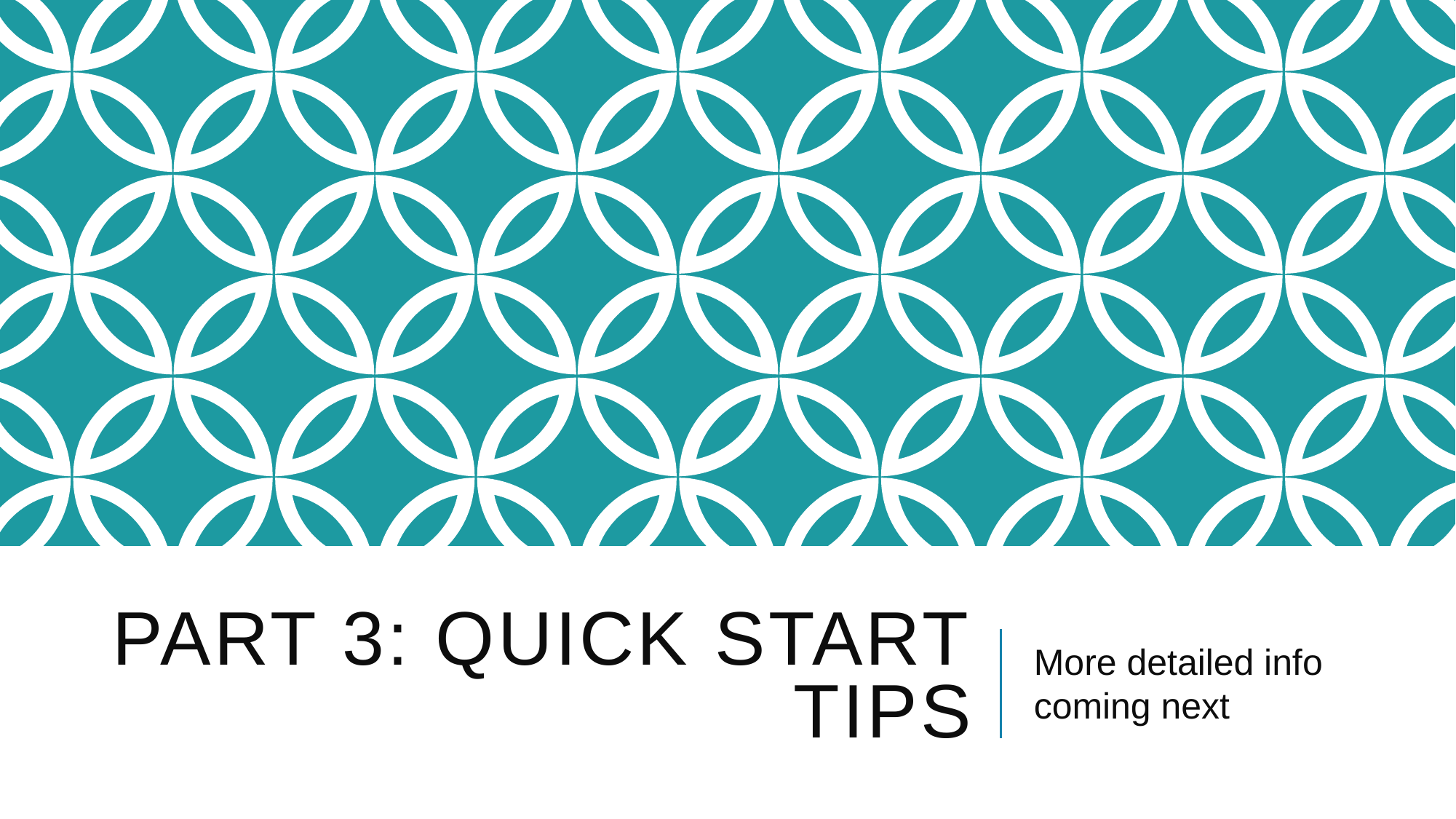

# Part 3: Quick start tips
More detailed info coming next